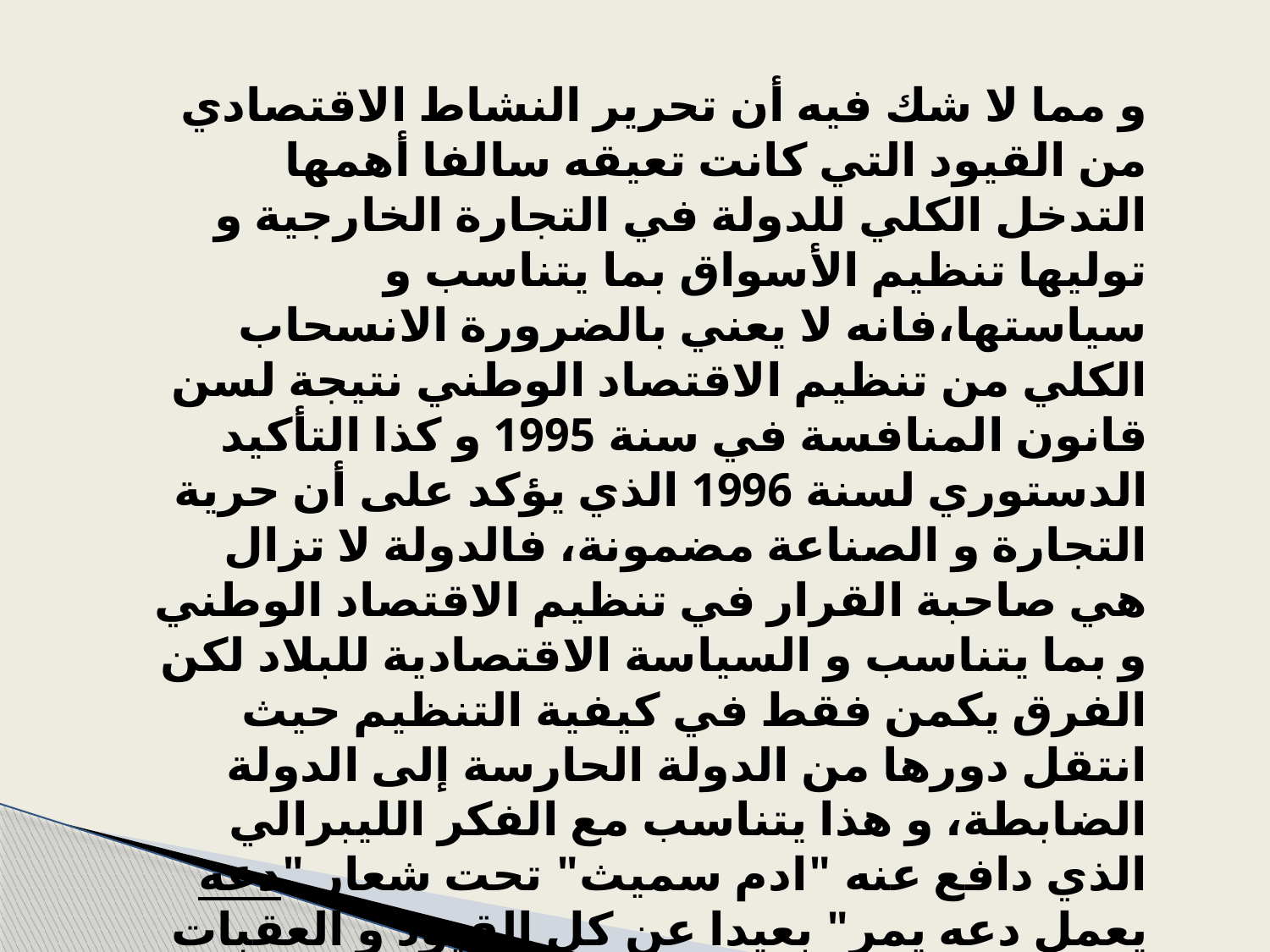

و مما لا شك فيه أن تحرير النشاط الاقتصادي من القيود التي كانت تعيقه سالفا أهمها التدخل الكلي للدولة في التجارة الخارجية و توليها تنظيم الأسواق بما يتناسب و سياستها،فانه لا يعني بالضرورة الانسحاب الكلي من تنظيم الاقتصاد الوطني نتيجة لسن قانون المنافسة في سنة 1995 و كذا التأكيد الدستوري لسنة 1996 الذي يؤكد على أن حرية التجارة و الصناعة مضمونة، فالدولة لا تزال هي صاحبة القرار في تنظيم الاقتصاد الوطني و بما يتناسب و السياسة الاقتصادية للبلاد لكن الفرق يكمن فقط في كيفية التنظيم حيث انتقل دورها من الدولة الحارسة إلى الدولة الضابطة، و هذا يتناسب مع الفكر الليبرالي الذي دافع عنه "ادم سميث" تحت شعار "دعه يعمل دعه يمر" بعيدا عن كل القيود و العقبات الموضوعة من قبل الدولة، كما يعتبر أن الحياة الاقتصادية للأمم لابد من أن تبنى على المنافسة الحرة كشرط ضروري و أساسي في النظام الليبرالي.